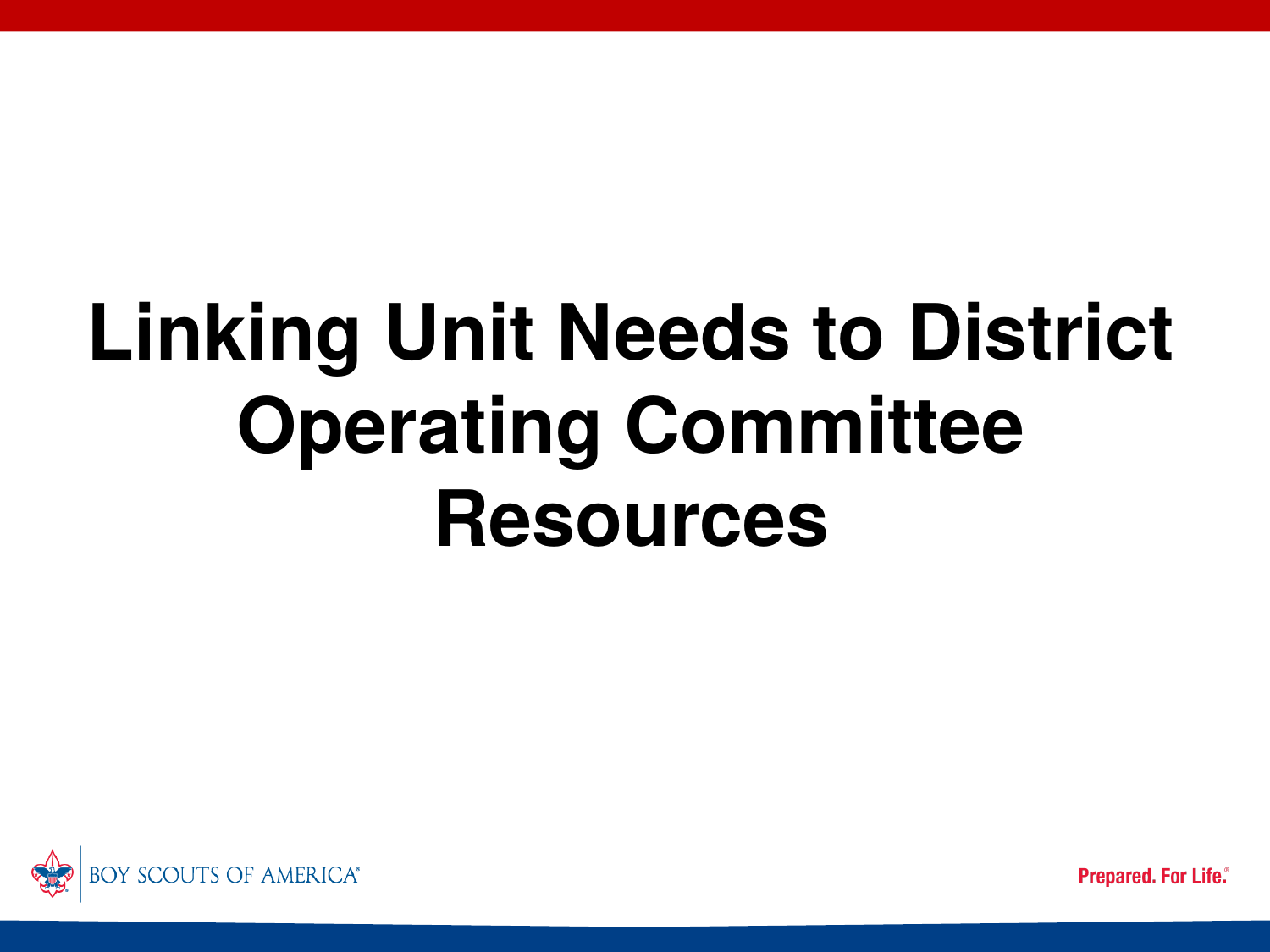

Linking Unit Needs to District Operating Committee Resources